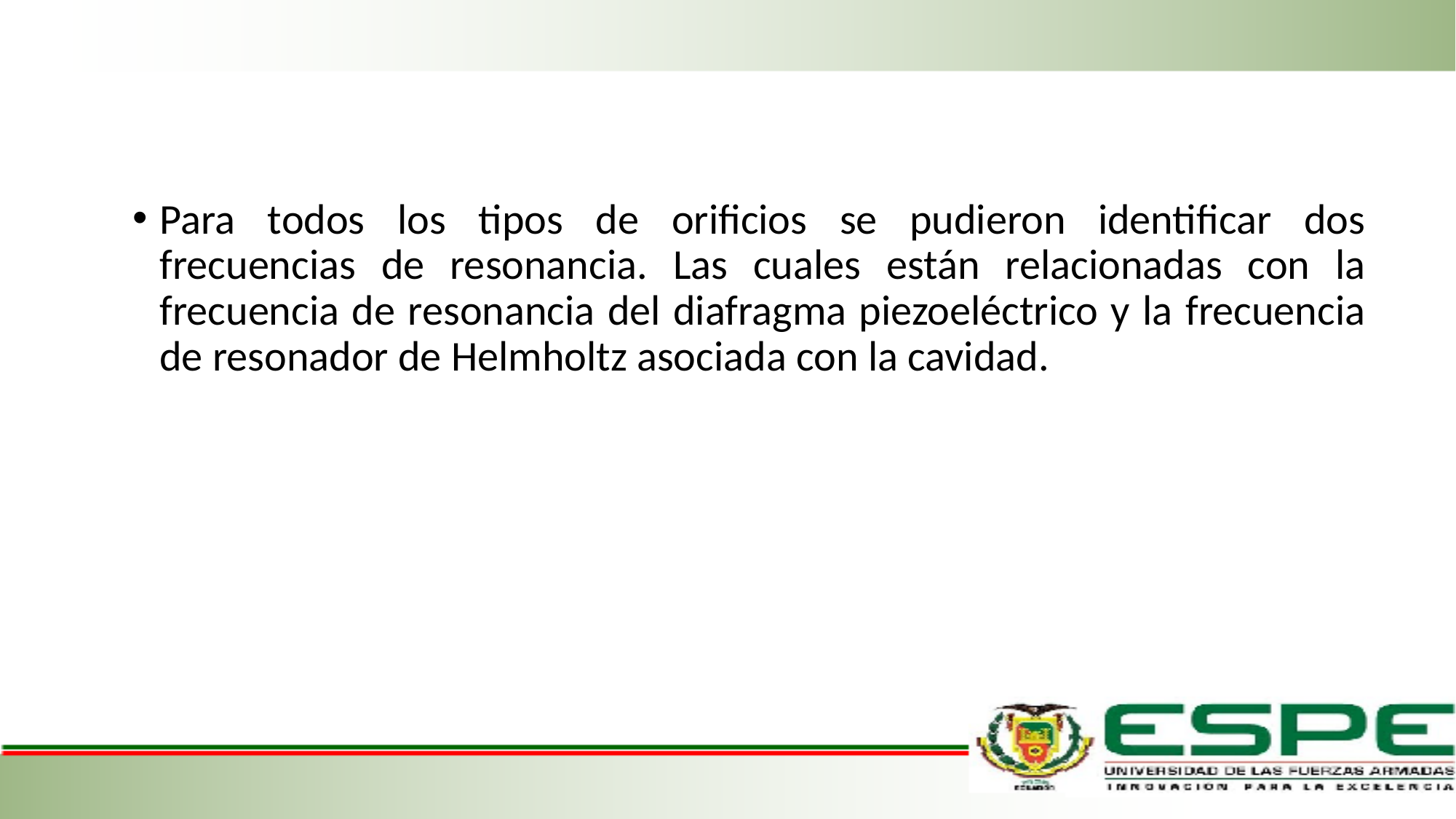

Para todos los tipos de orificios se pudieron identificar dos frecuencias de resonancia. Las cuales están relacionadas con la frecuencia de resonancia del diafragma piezoeléctrico y la frecuencia de resonador de Helmholtz asociada con la cavidad.